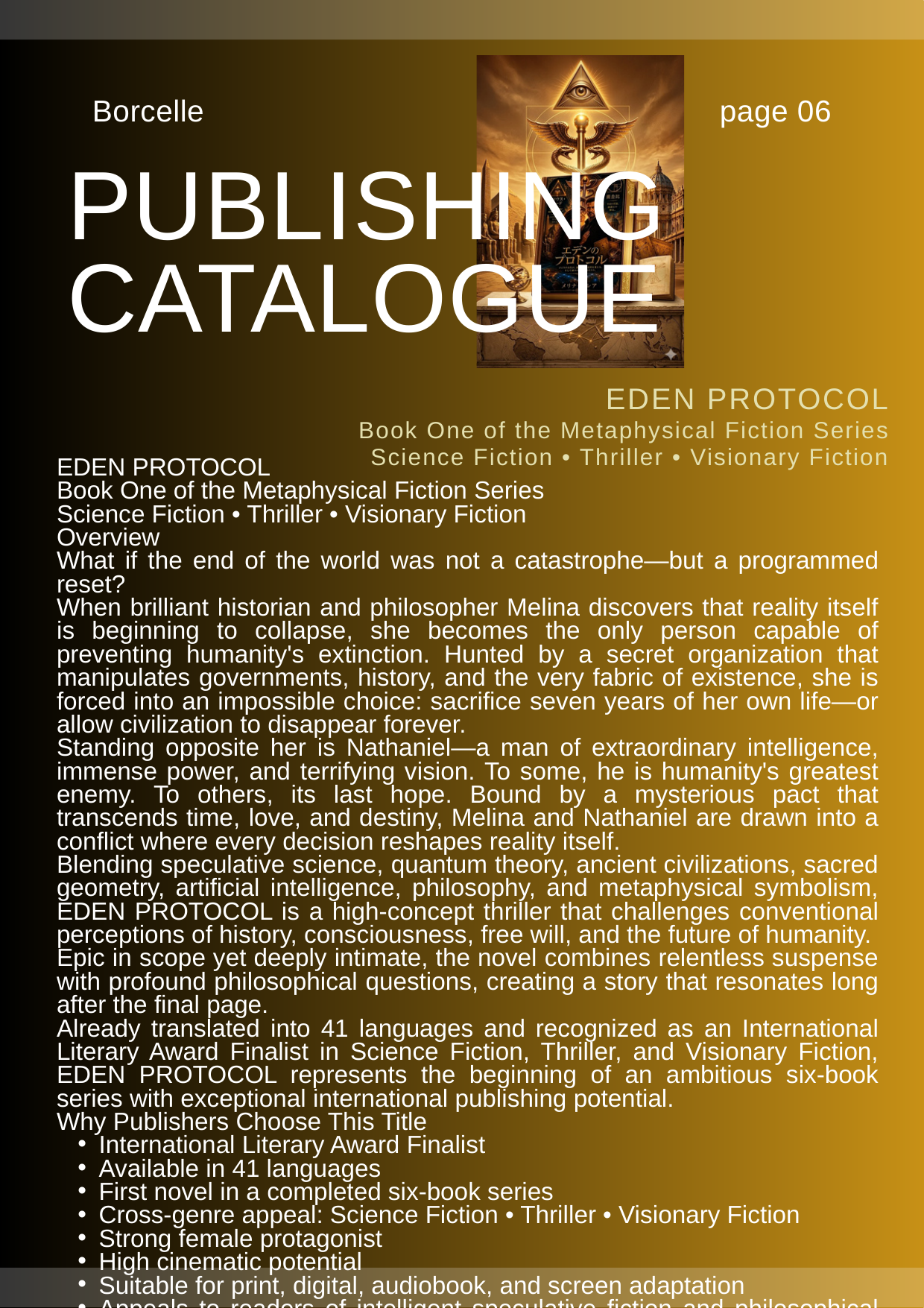

Borcelle
page 06

PUBLISHING CATALOGUE
EDEN PROTOCOL
Book One of the Metaphysical Fiction Series
Science Fiction • Thriller • Visionary Fiction
EDEN PROTOCOL
Book One of the Metaphysical Fiction Series
Science Fiction • Thriller • Visionary Fiction
Overview
What if the end of the world was not a catastrophe—but a programmed reset?
When brilliant historian and philosopher Melina discovers that reality itself is beginning to collapse, she becomes the only person capable of preventing humanity's extinction. Hunted by a secret organization that manipulates governments, history, and the very fabric of existence, she is forced into an impossible choice: sacrifice seven years of her own life—or allow civilization to disappear forever.
Standing opposite her is Nathaniel—a man of extraordinary intelligence, immense power, and terrifying vision. To some, he is humanity's greatest enemy. To others, its last hope. Bound by a mysterious pact that transcends time, love, and destiny, Melina and Nathaniel are drawn into a conflict where every decision reshapes reality itself.
Blending speculative science, quantum theory, ancient civilizations, sacred geometry, artificial intelligence, philosophy, and metaphysical symbolism, EDEN PROTOCOL is a high-concept thriller that challenges conventional perceptions of history, consciousness, free will, and the future of humanity.
Epic in scope yet deeply intimate, the novel combines relentless suspense with profound philosophical questions, creating a story that resonates long after the final page.
Already translated into 41 languages and recognized as an International Literary Award Finalist in Science Fiction, Thriller, and Visionary Fiction, EDEN PROTOCOL represents the beginning of an ambitious six-book series with exceptional international publishing potential.
Why Publishers Choose This Title
International Literary Award Finalist
Available in 41 languages
First novel in a completed six-book series
Cross-genre appeal: Science Fiction • Thriller • Visionary Fiction
Strong female protagonist
High cinematic potential
Suitable for print, digital, audiobook, and screen adaptation
Appeals to readers of intelligent speculative fiction and philosophical thrillers